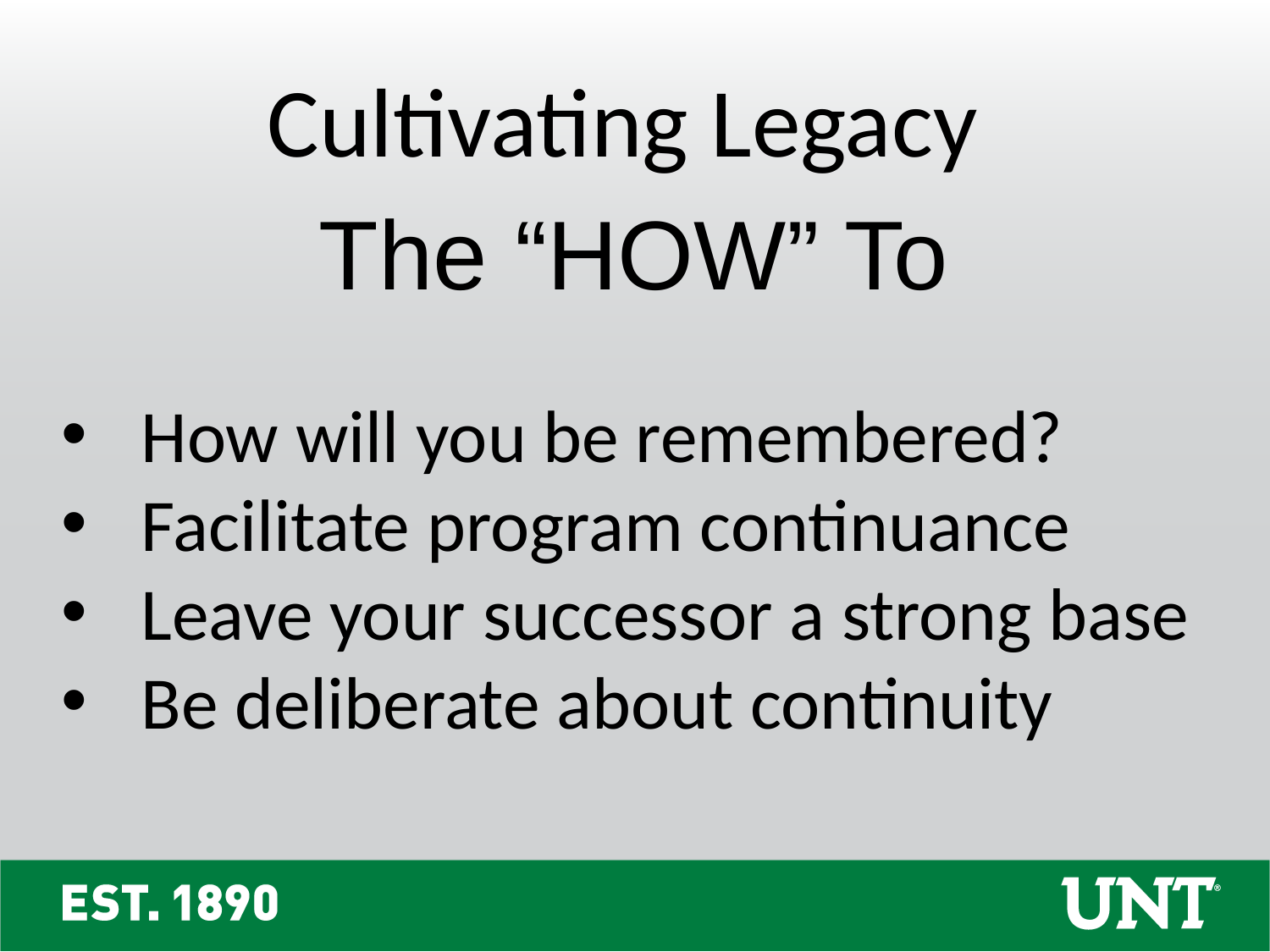

Cultivating Legacy
The “HOW” To

How will you be remembered?
Facilitate program continuance
Leave your successor a strong base
Be deliberate about continuity